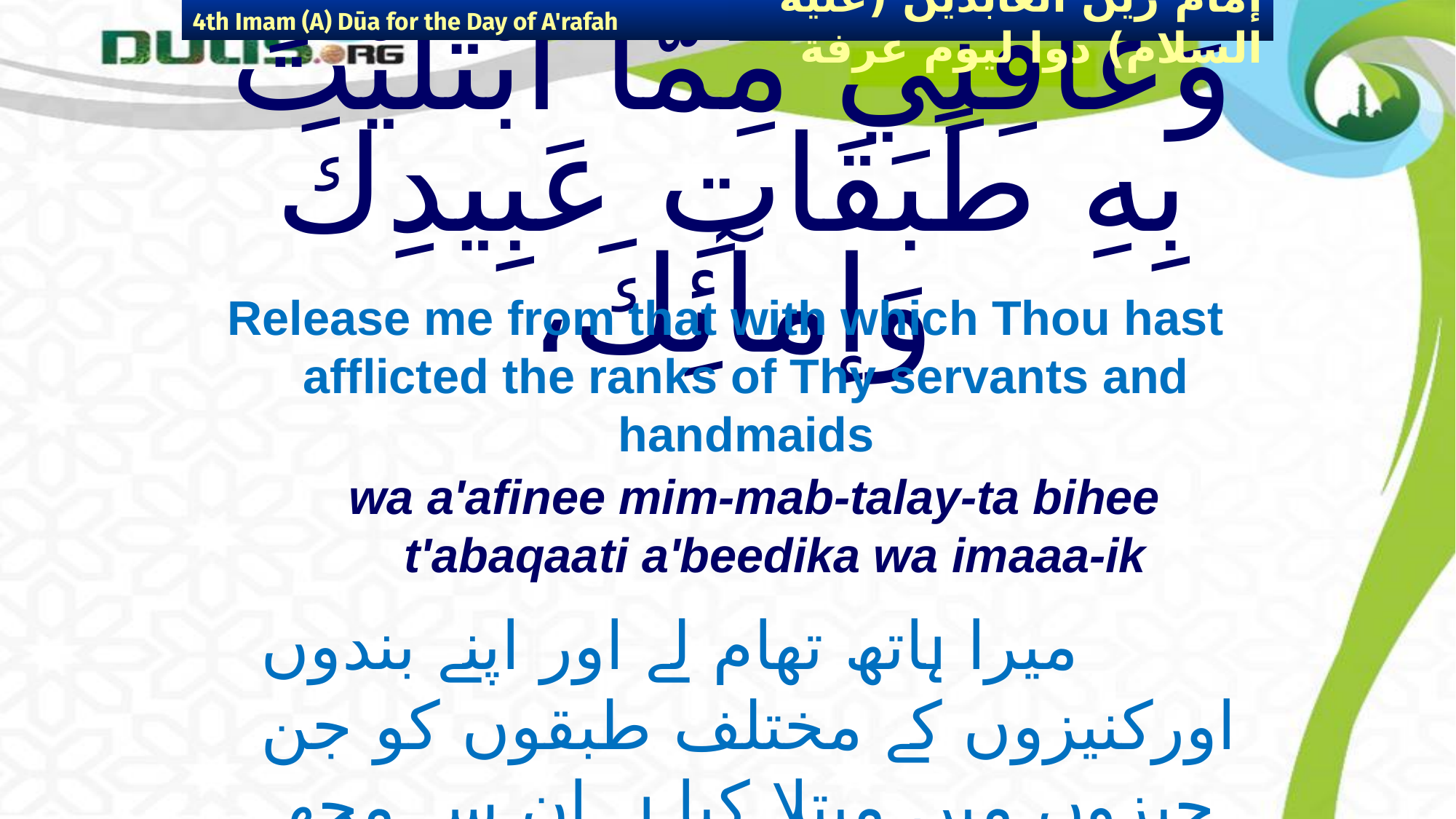

4th Imam (A) Dūa for the Day of A'rafah
إمام زين العابدين (عليه السلام) دوا ليوم عرفة
# وَعَافِنِي مِمَّا ابْتَلَيْتَ بِهِ طَبَقَاتِ عَبِيدِكَ وَإمآئِكَ،
Release me from that with which Thou hast afflicted the ranks of Thy servants and handmaids
wa a'afinee mim-mab-talay-ta bihee t'abaqaati a'beedika wa imaaa-ik
میرا ہاتھ تھام لے اور اپنے بندوں اورکنیزوں کے مختلف طبقوں کو جن چیزوں میں مبتلا کیا ہے ان سے مجھے عافیت وسلامتی بخش